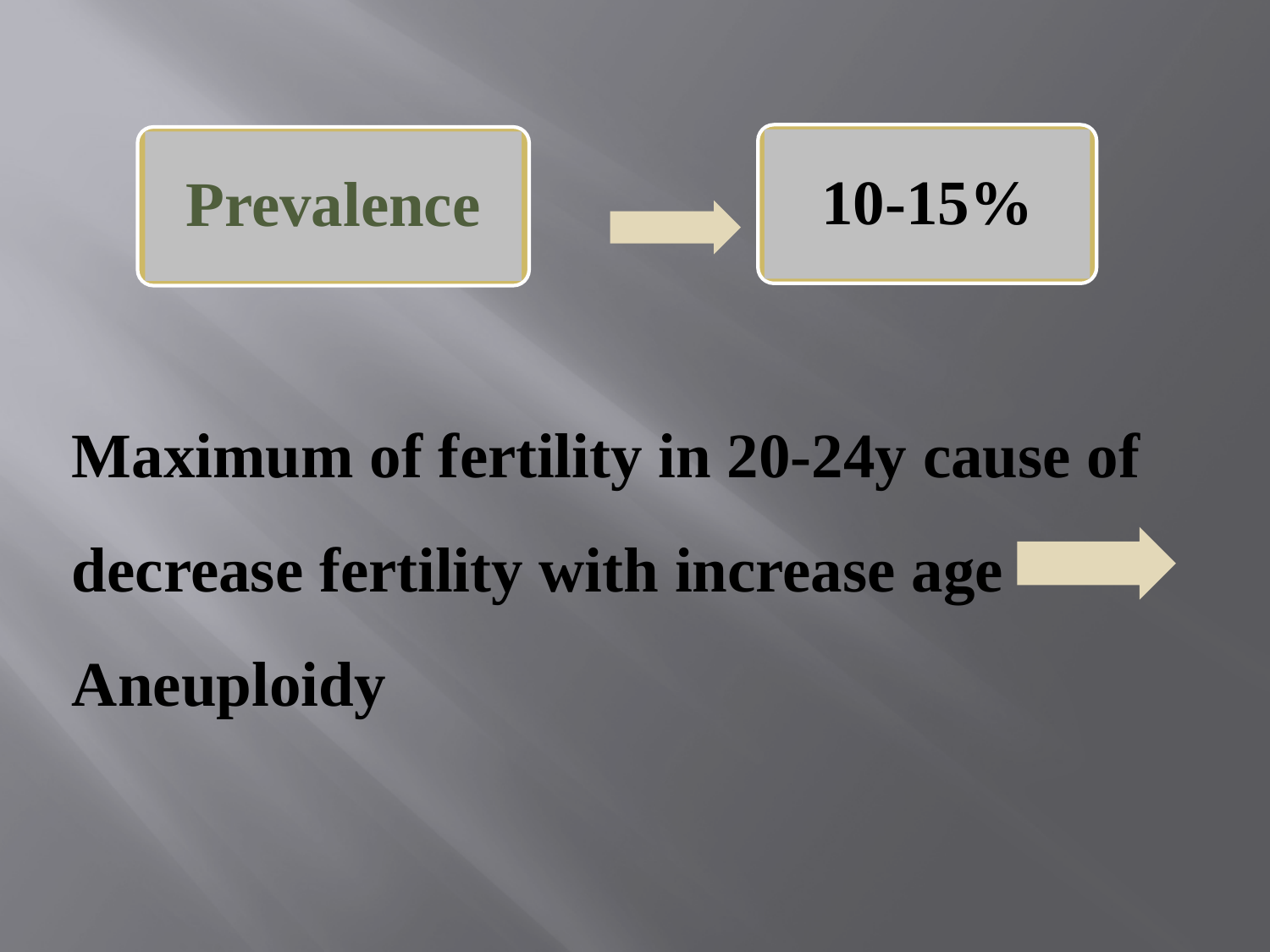

10-15%

Prevalence

Maximum of fertility in 20-24y cause of decrease fertility with increase age
Aneuploidy